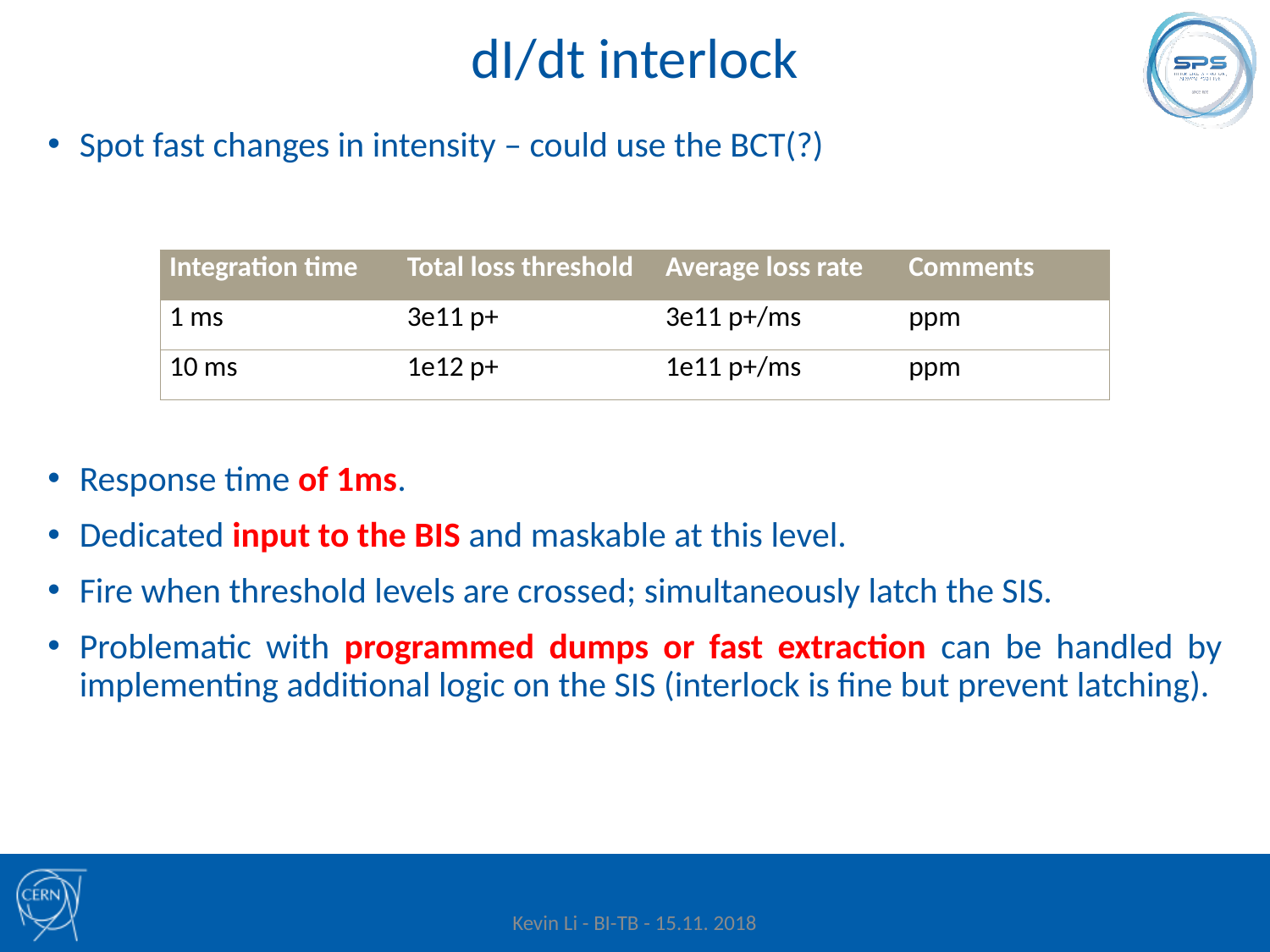

# dI/dt interlock
Spot fast changes in intensity – could use the BCT(?)

Response time of 1ms.
Dedicated input to the BIS and maskable at this level.
Fire when threshold levels are crossed; simultaneously latch the SIS.
Problematic with programmed dumps or fast extraction can be handled by implementing additional logic on the SIS (interlock is fine but prevent latching).

| Integration time | Total loss threshold | Average loss rate | Comments |
| --- | --- | --- | --- |
| 1 ms | 3e11 p+ | 3e11 p+/ms | ppm |
| 10 ms | 1e12 p+ | 1e11 p+/ms | ppm |
Kevin Li - BI-TB - 15.11. 2018